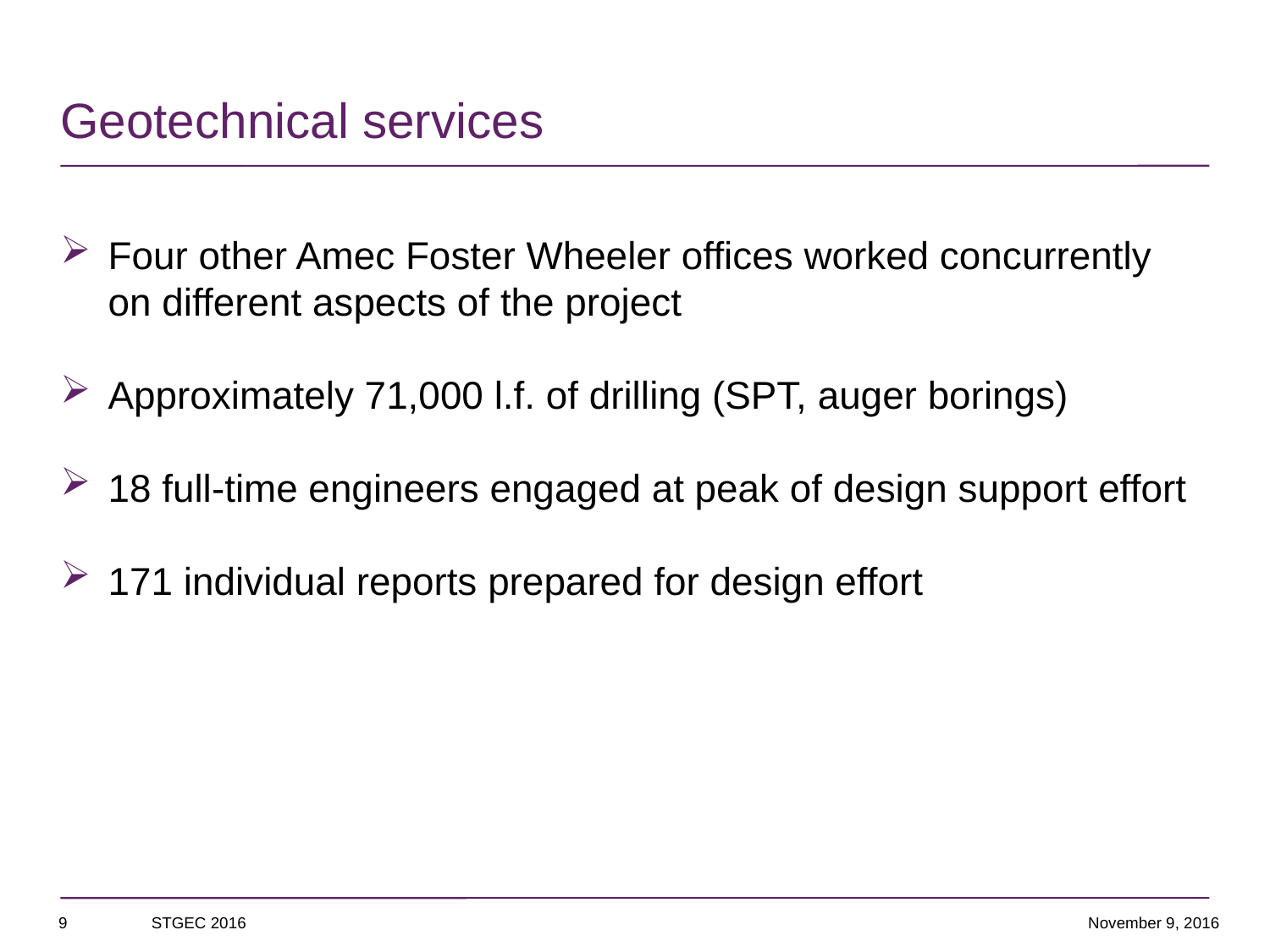

# Geotechnical services

Four other Amec Foster Wheeler offices worked concurrently on different aspects of the project

Approximately 71,000 l.f. of drilling (SPT, auger borings)

18 full-time engineers engaged at peak of design support effort

171 individual reports prepared for design effort

9
STGEC 2016
November 9, 2016